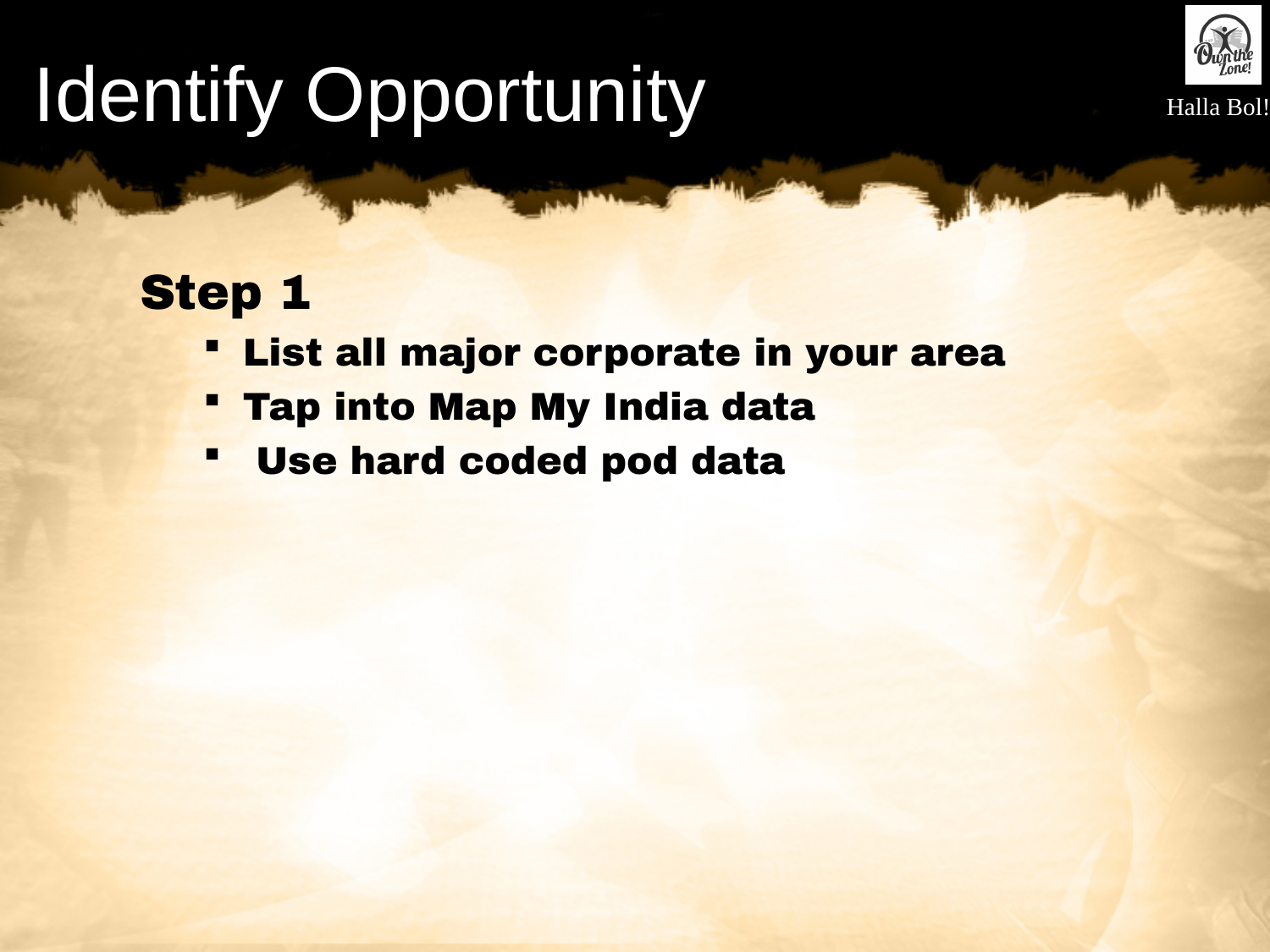

# Identify Opportunity
Step 1
List all major corporate in your area
Tap into Map My India data
 Use hard coded pod data